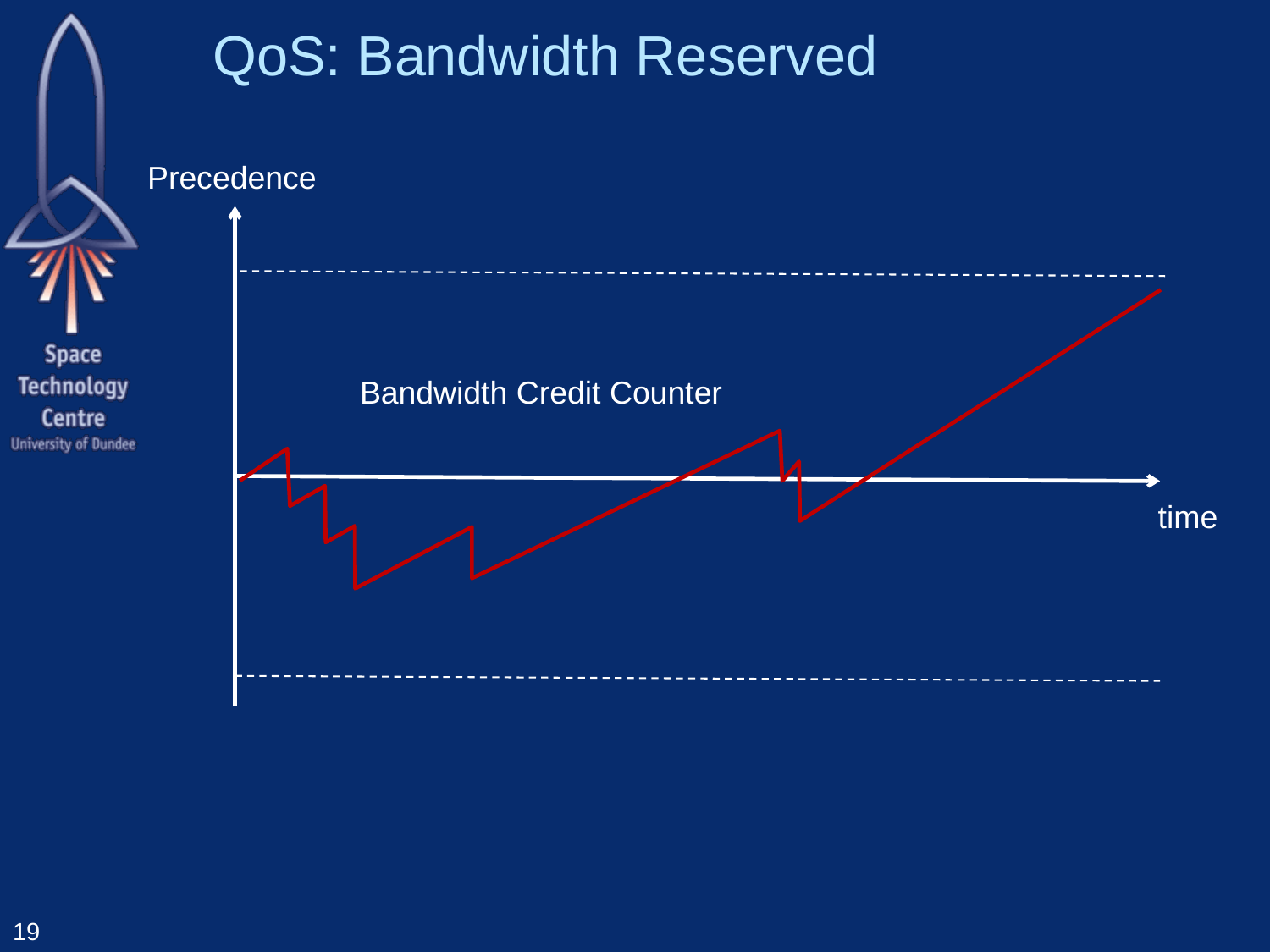

# QoS: Bandwidth Reserved
Precedence

Bandwidth Credit Counter
time
19